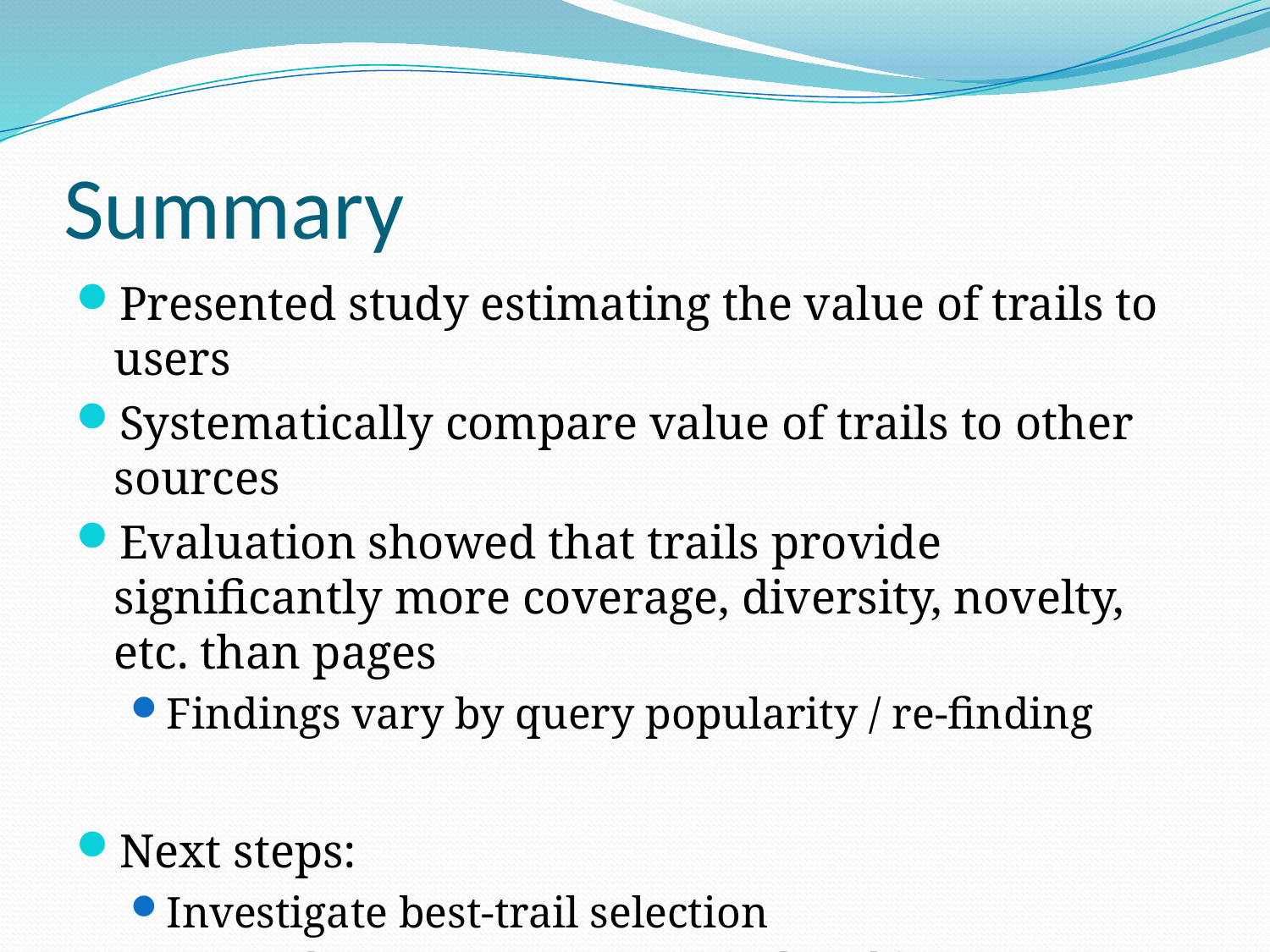

# Summary
Presented study estimating the value of trails to users
Systematically compare value of trails to other sources
Evaluation showed that trails provide significantly more coverage, diversity, novelty, etc. than pages
Findings vary by query popularity / re-finding

Next steps:
Investigate best-trail selection
See other SIGIR 2010 paper (Singla, White, Huang)
Incorporate trails into search engine result pages